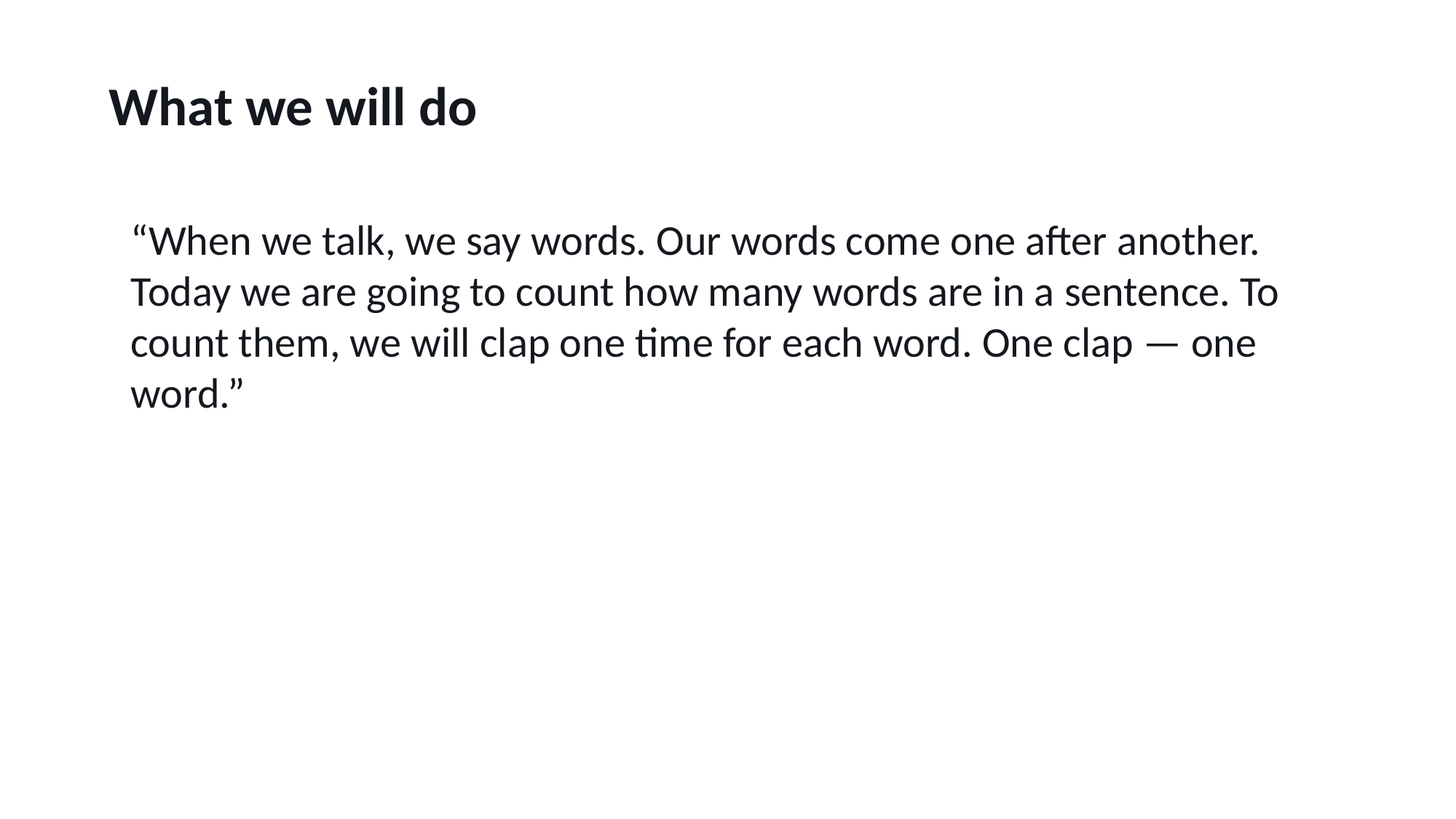

What we will do
“When we talk, we say words. Our words come one after another. Today we are going to count how many words are in a sentence. To count them, we will clap one time for each word. One clap — one word.”